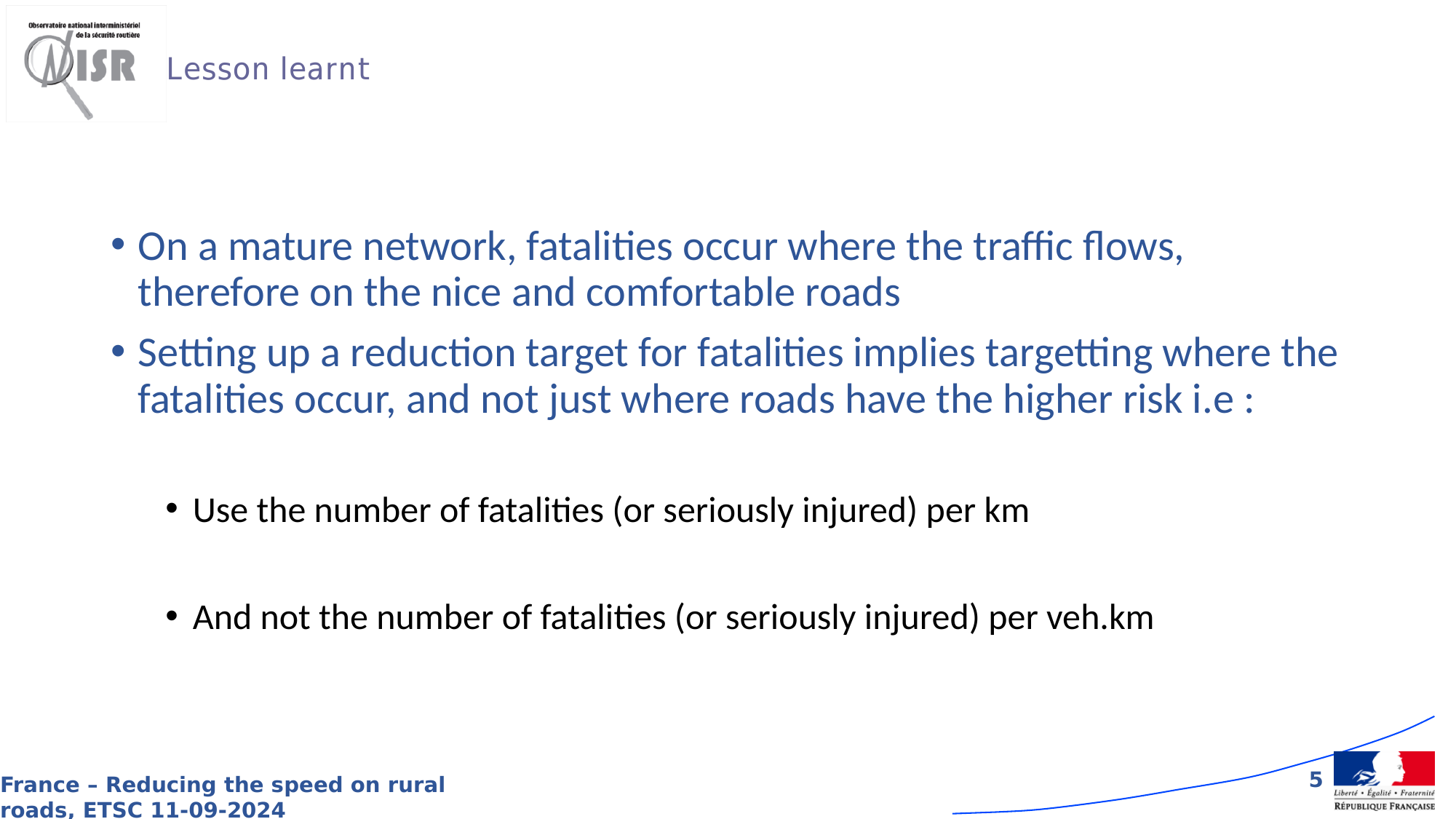

# Lesson learnt
On a mature network, fatalities occur where the traffic flows, therefore on the nice and comfortable roads
Setting up a reduction target for fatalities implies targetting where the fatalities occur, and not just where roads have the higher risk i.e :

Use the number of fatalities (or seriously injured) per km

And not the number of fatalities (or seriously injured) per veh.km